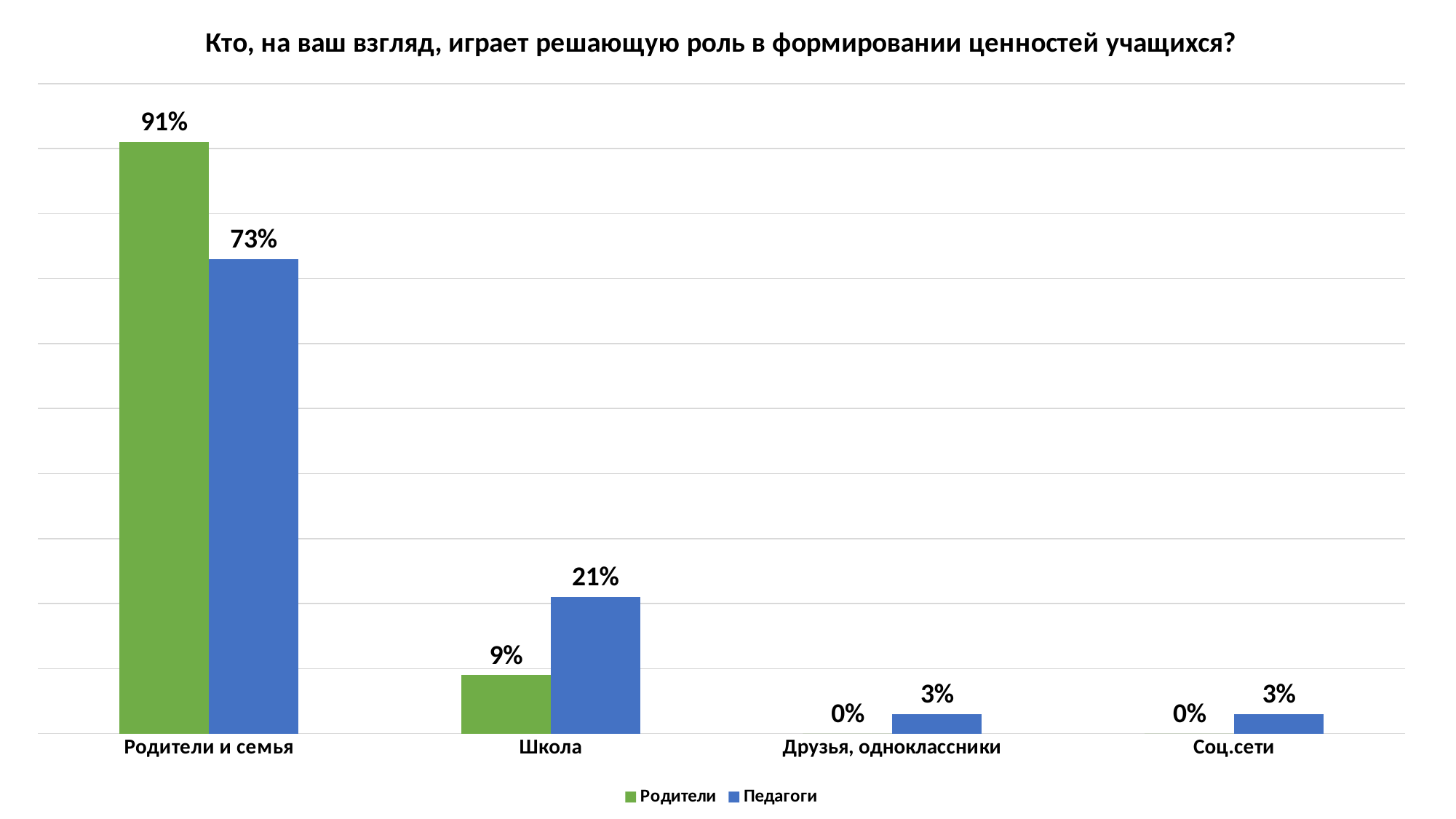

### Chart: Кто, на ваш взгляд, играет решающую роль в формировании ценностей учащихся?

| Category | Родители | Педагоги |
|---|---|---|
| Родители и семья | 0.91 | 0.7300000000000001 |
| Школа | 0.09000000000000001 | 0.21000000000000002 |
| Друзья, одноклассники | 0.0 | 0.030000000000000002 |
| Соц.сети | 0.0 | 0.030000000000000002 |